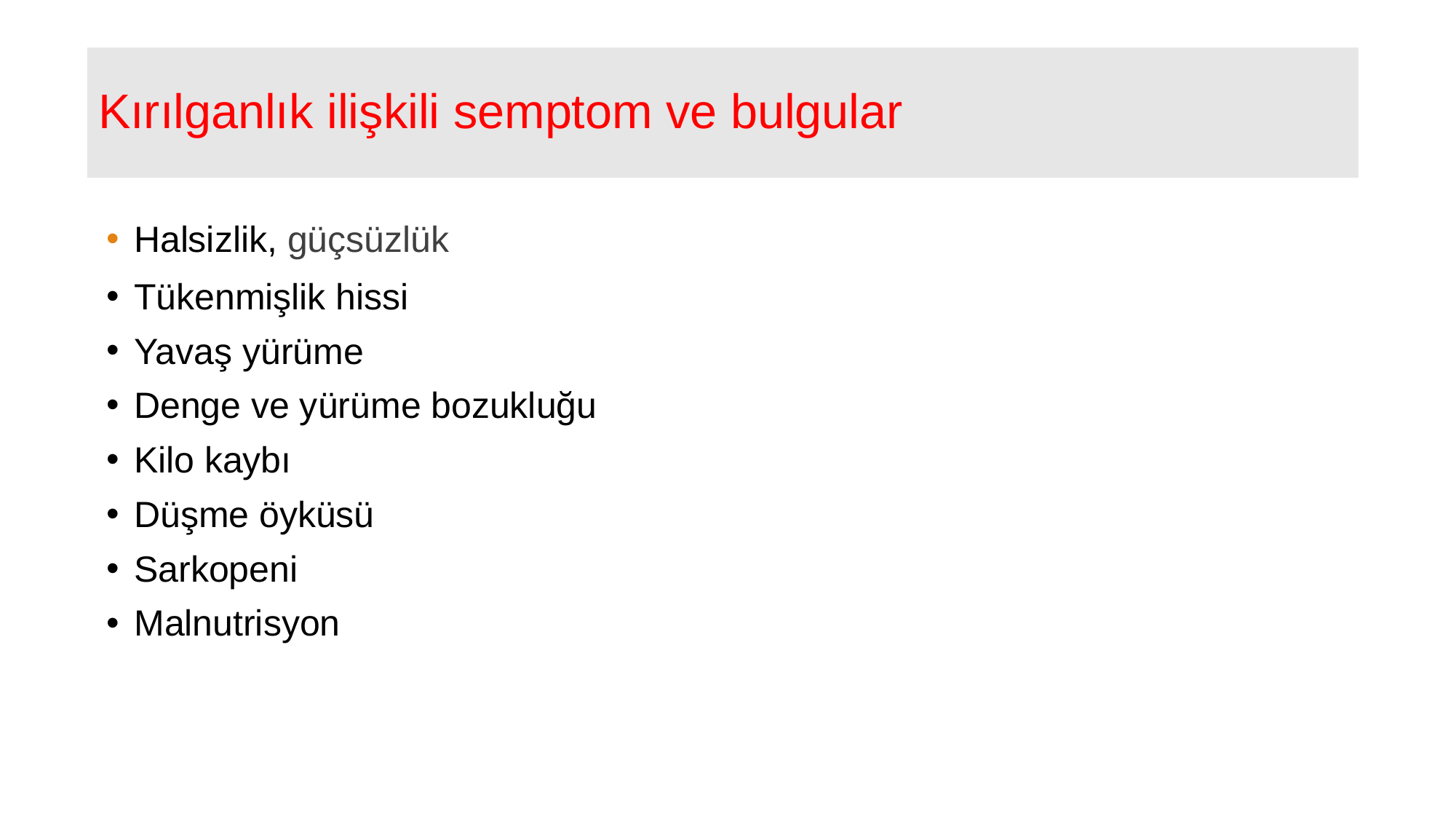

# Kırılganlık ilişkili semptom ve bulgular
Halsizlik, güçsüzlük
Tükenmişlik hissi
Yavaş yürüme
Denge ve yürüme bozukluğu
Kilo kaybı
Düşme öyküsü
Sarkopeni
Malnutrisyon